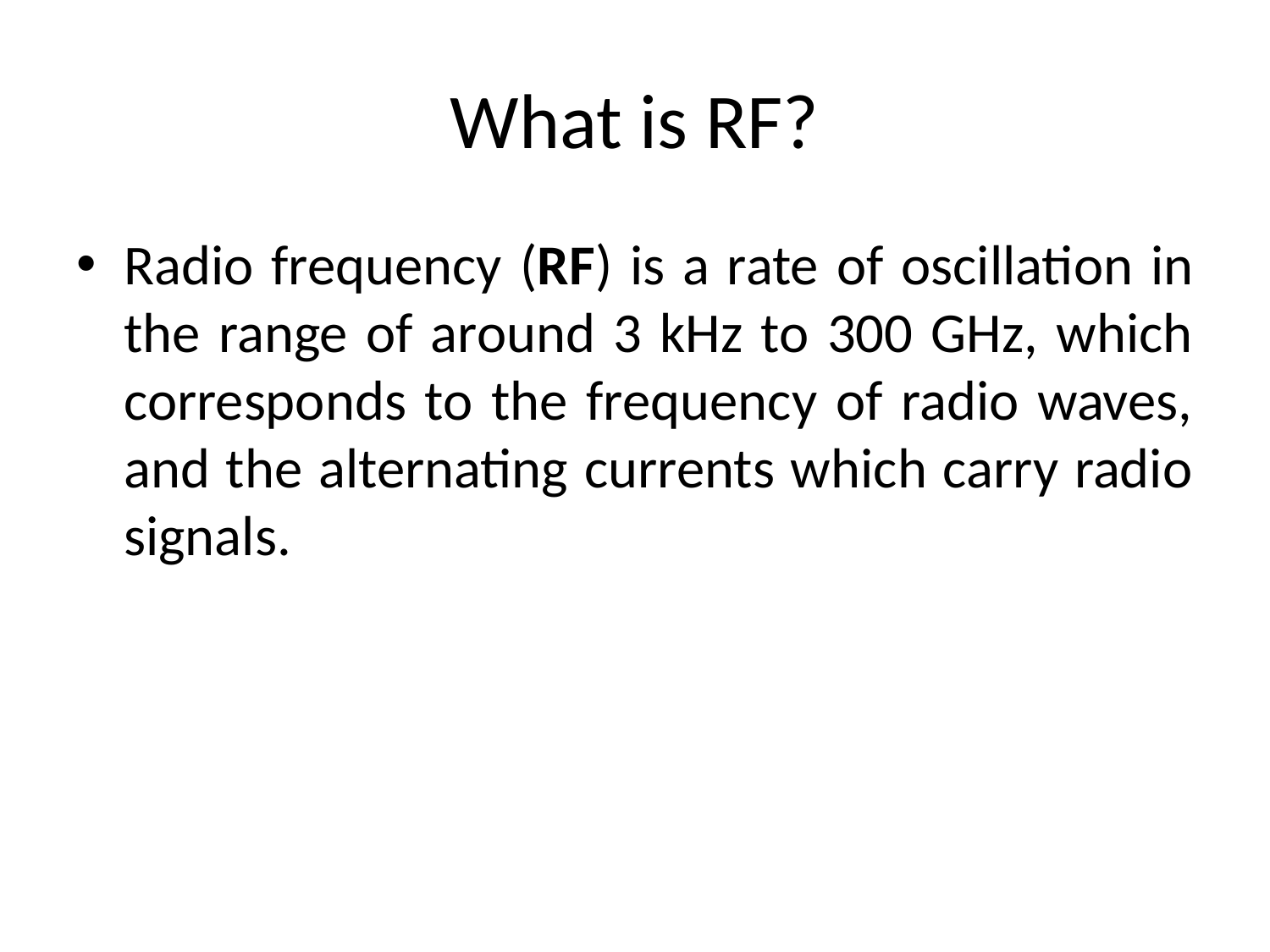

# What is RF?
Radio frequency (RF) is a rate of oscillation in the range of around 3 kHz to 300 GHz, which corresponds to the frequency of radio waves, and the alternating currents which carry radio signals.